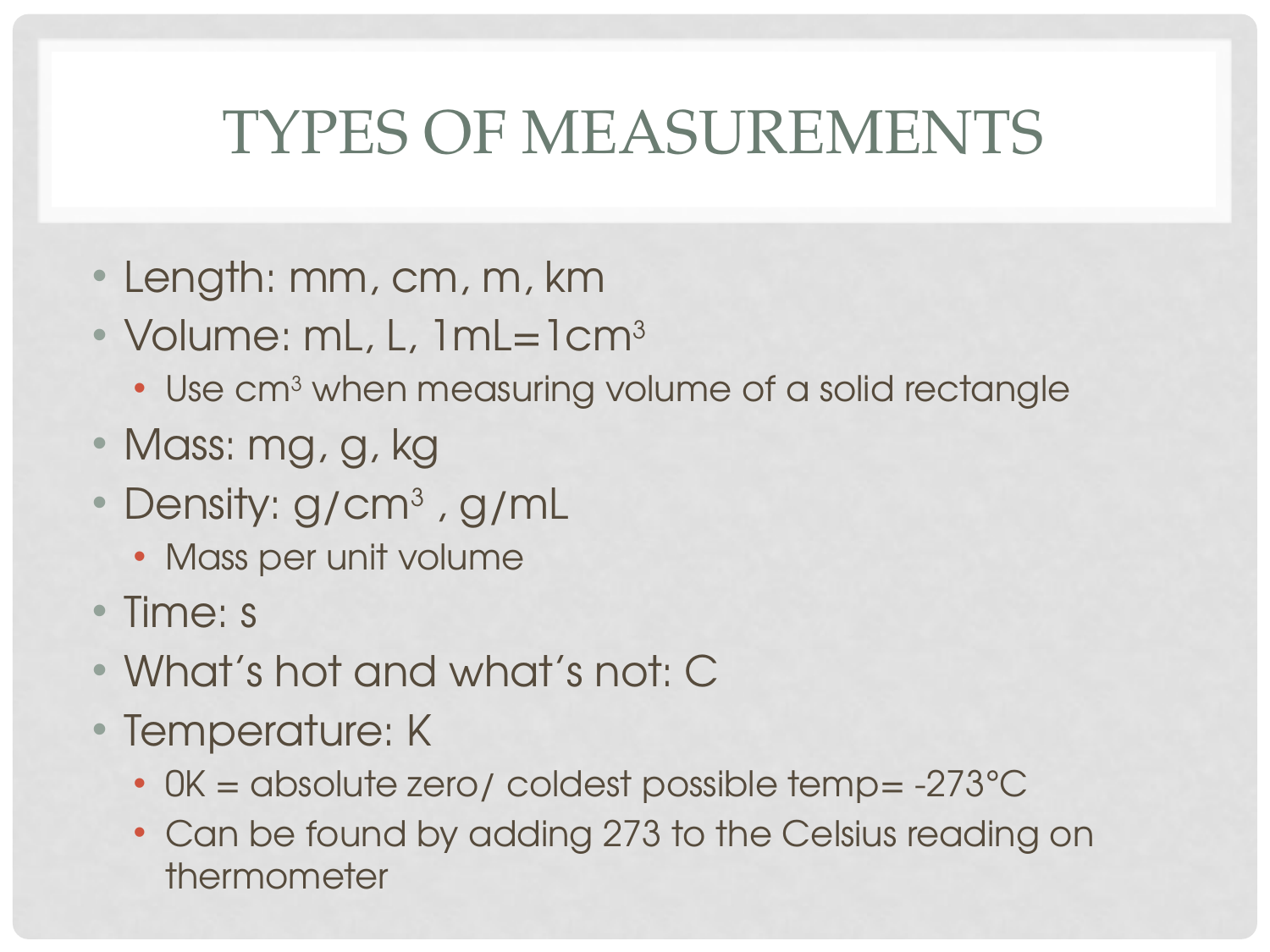

# Types of measurements
Length: mm, cm, m, km
Volume: mL, L, 1mL=1cm3
Use cm3 when measuring volume of a solid rectangle
Mass: mg, g, kg
Density: g/cm3 , g/mL
Mass per unit volume
Time: s
What’s hot and what’s not: C
Temperature: K
0K = absolute zero/ coldest possible temp= -273°C
Can be found by adding 273 to the Celsius reading on thermometer